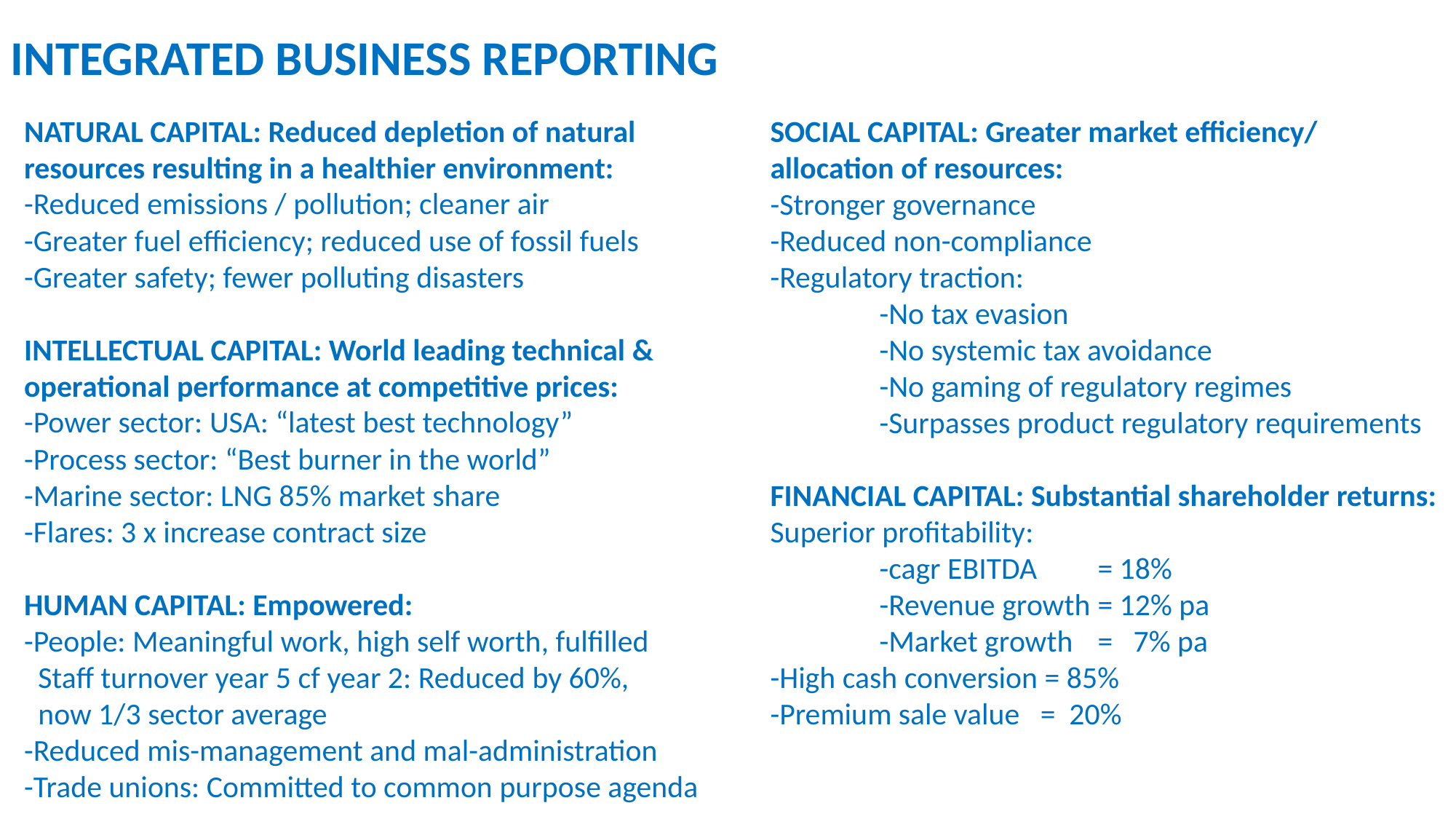

#
INTEGRATED BUSINESS REPORTING

SOCIAL CAPITAL: Greater market efficiency/ allocation of resources:
-Stronger governance
-Reduced non-compliance
-Regulatory traction:
	-No tax evasion
	-No systemic tax avoidance
	-No gaming of regulatory regimes
	-Surpasses product regulatory requirements

FINANCIAL CAPITAL: Substantial shareholder returns:
Superior profitability:
	-cagr EBITDA	= 18%
	-Revenue growth	= 12% pa
	-Market growth	=   7% pa
-High cash conversion = 85%
-Premium sale value   =  20%
NATURAL CAPITAL: Reduced depletion of natural resources resulting in a healthier environment:
-Reduced emissions / pollution; cleaner air
-Greater fuel efficiency; reduced use of fossil fuels
-Greater safety; fewer polluting disasters

INTELLECTUAL CAPITAL: World leading technical & operational performance at competitive prices:
-Power sector: USA: “latest best technology”
-Process sector: “Best burner in the world”
-Marine sector: LNG 85% market share
-Flares: 3 x increase contract size

HUMAN CAPITAL: Empowered:
-People: Meaningful work, high self worth, fulfilled
  Staff turnover year 5 cf year 2: Reduced by 60%,
  now 1/3 sector average
-Reduced mis-management and mal-administration
-Trade unions: Committed to common purpose agenda